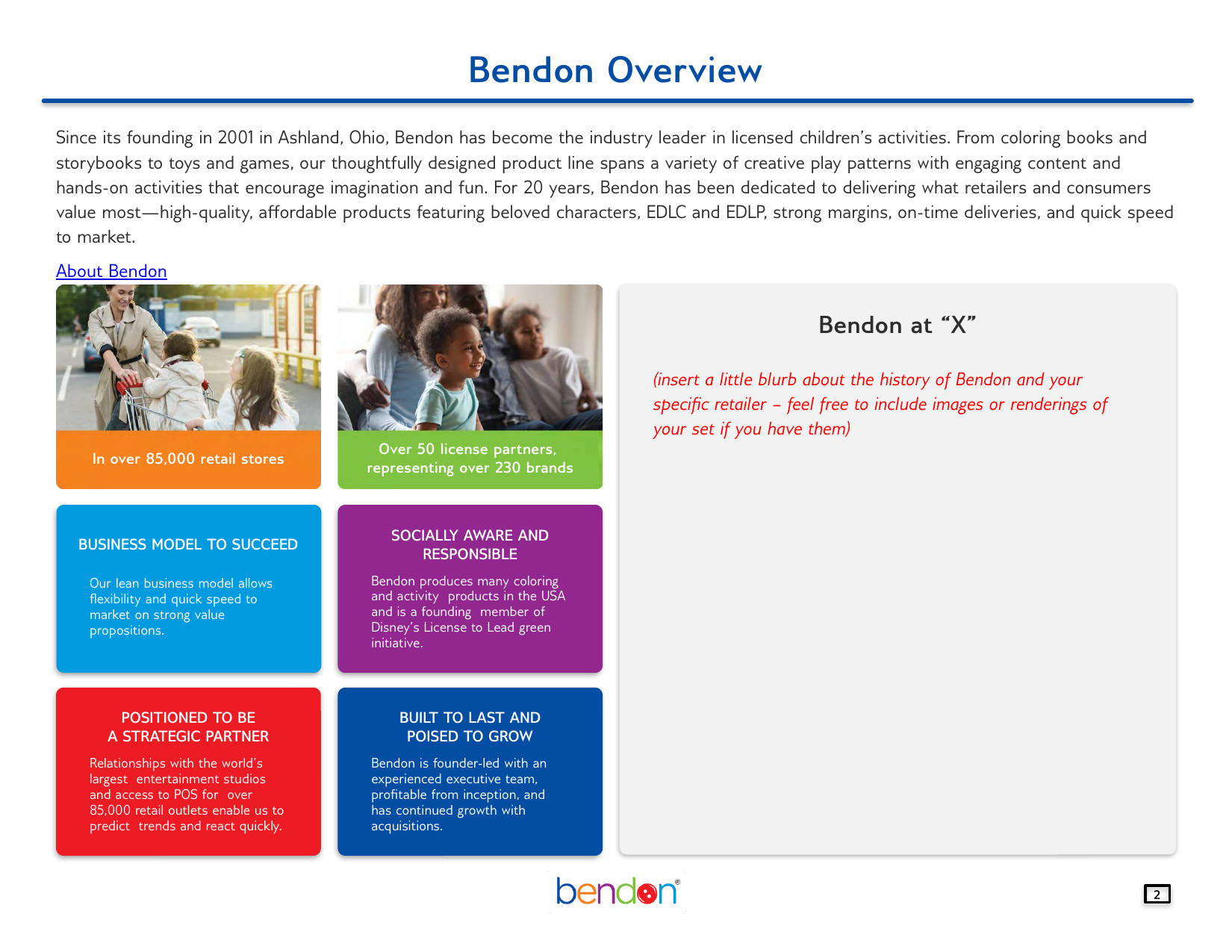

# Bendon Overview
Since its founding in 2001 in Ashland, Ohio, Bendon has become the industry leader in licensed children’s activities. From coloring books and storybooks to toys and games, our thoughtfully designed product line spans a variety of creative play patterns with engaging content and hands-on activities that encourage imagination and fun. For 20 years, Bendon has been dedicated to delivering what retailers and consumers value most—high-quality, affordable products featuring beloved characters, EDLC and EDLP, strong margins, on-time deliveries, and quick speed to market.
About Bendon

Bendon at “X”
(insert a little blurb about the history of Bendon and your specific retailer – feel free to include images or renderings of your set if you have them)
Over 50 license partners,  representing over 230 brands
In over 85,000 retail stores

Business model to succeed
Our lean business model allows flexibility and quick speed to market on strong value propositions.
Socially aware and responsible

Bendon produces many coloring and activity  products in the USA and is a founding  member of Disney’s License to Lead green  initiative.
Positioned to be
a strategic partner

Relationships with the world’s largest  entertainment studios and access to POS for  over 85,000 retail outlets enable us to predict  trends and react quickly.
Built to last and
poised to grow

Bendon is founder-led with an experienced executive team, profitable from inception, and has continued growth with acquisitions.